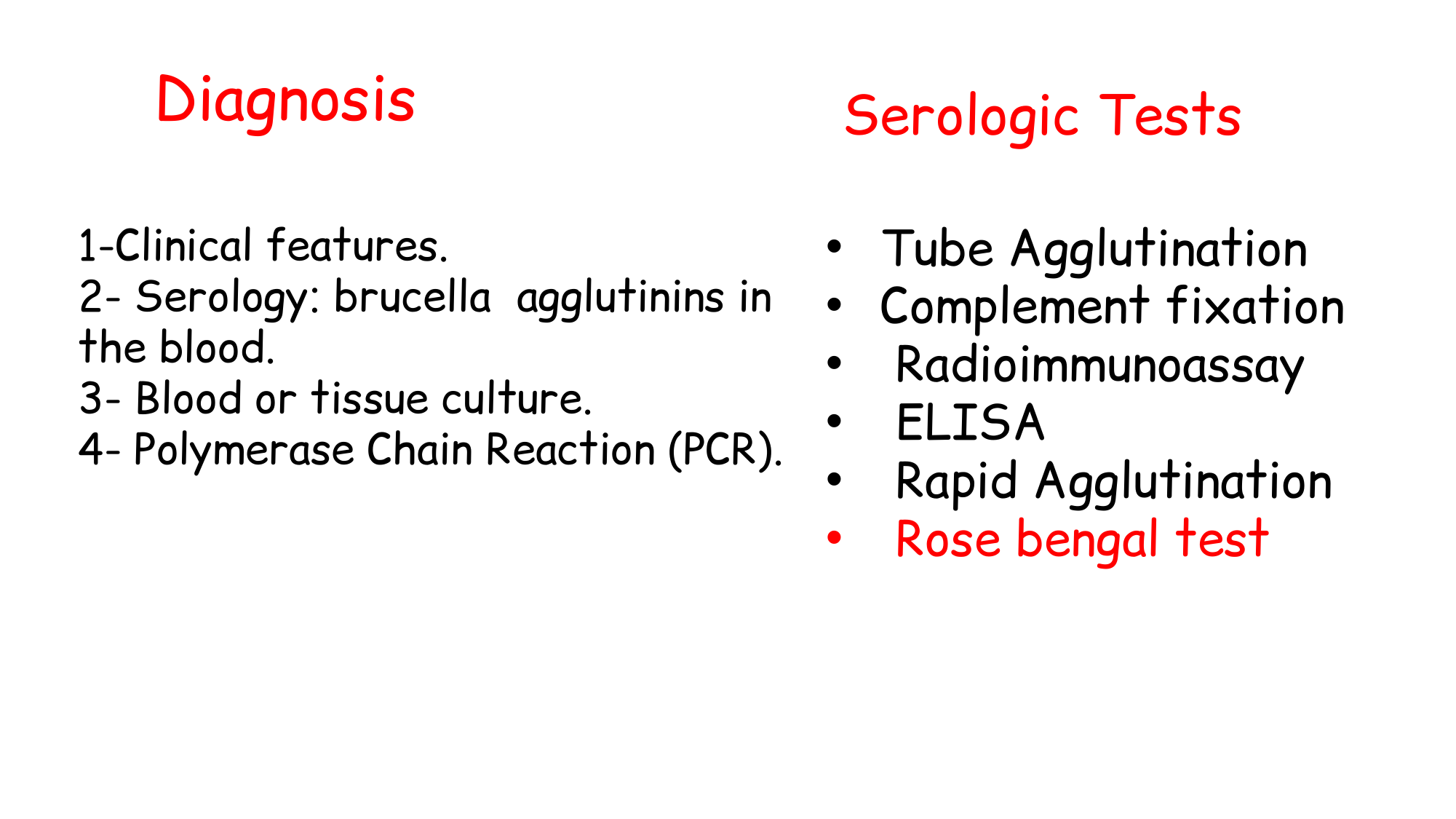

Diagnosis
Serologic Tests
Tube Agglutination
Complement fixation
 Radioimmunoassay
 ELISA
 Rapid Agglutination
 Rose bengal test
1-Clinical features.
2- Serology: brucella  agglutinins in the blood.
3- Blood or tissue culture.
4- Polymerase Chain Reaction (PCR).